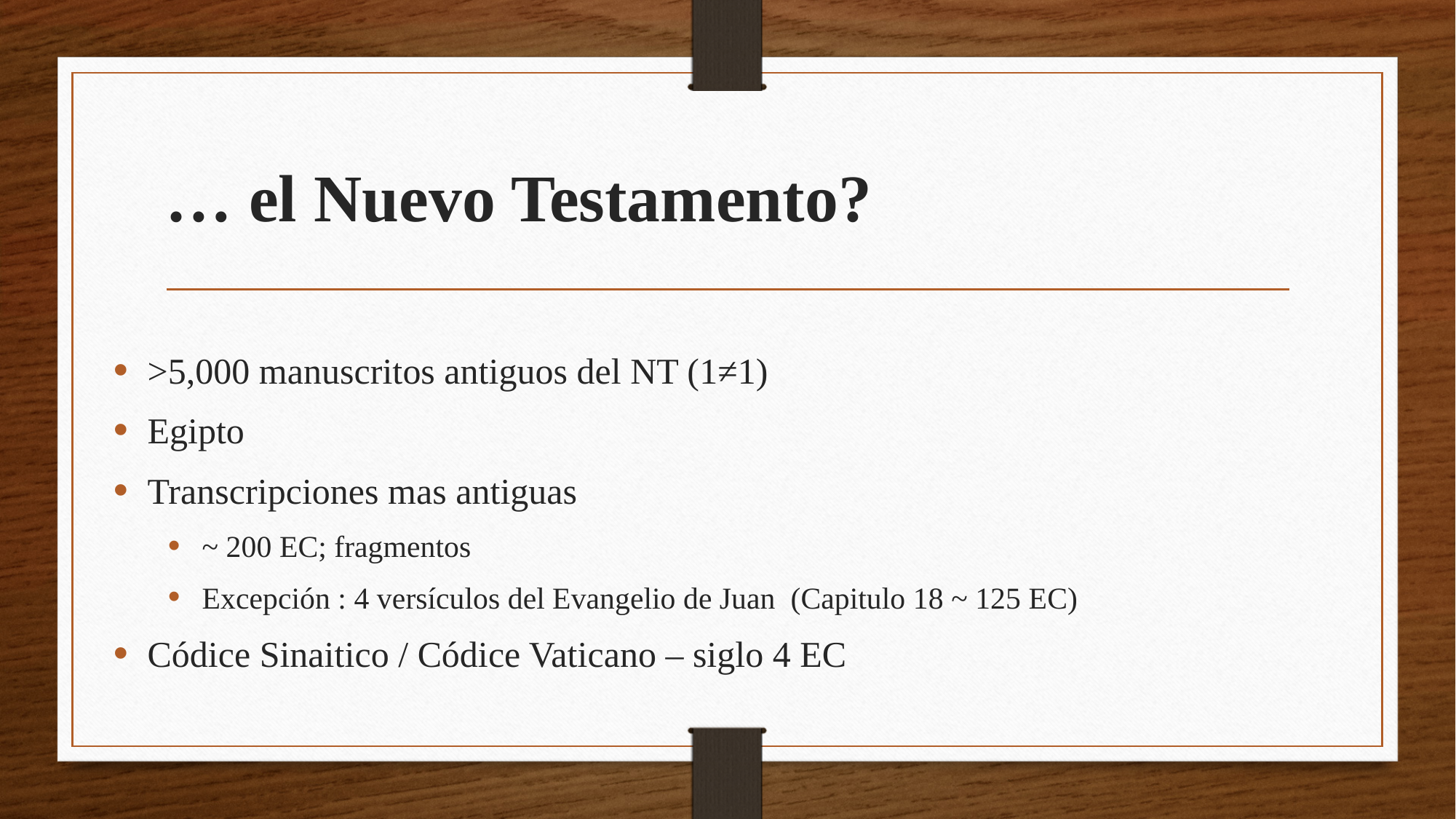

# … el Nuevo Testamento?
>5,000 manuscritos antiguos del NT (1≠1)
Egipto
Transcripciones mas antiguas
~ 200 EC; fragmentos
Excepción : 4 versículos del Evangelio de Juan  (Capitulo 18 ~ 125 EC)
Códice Sinaitico / Códice Vaticano – siglo 4 EC